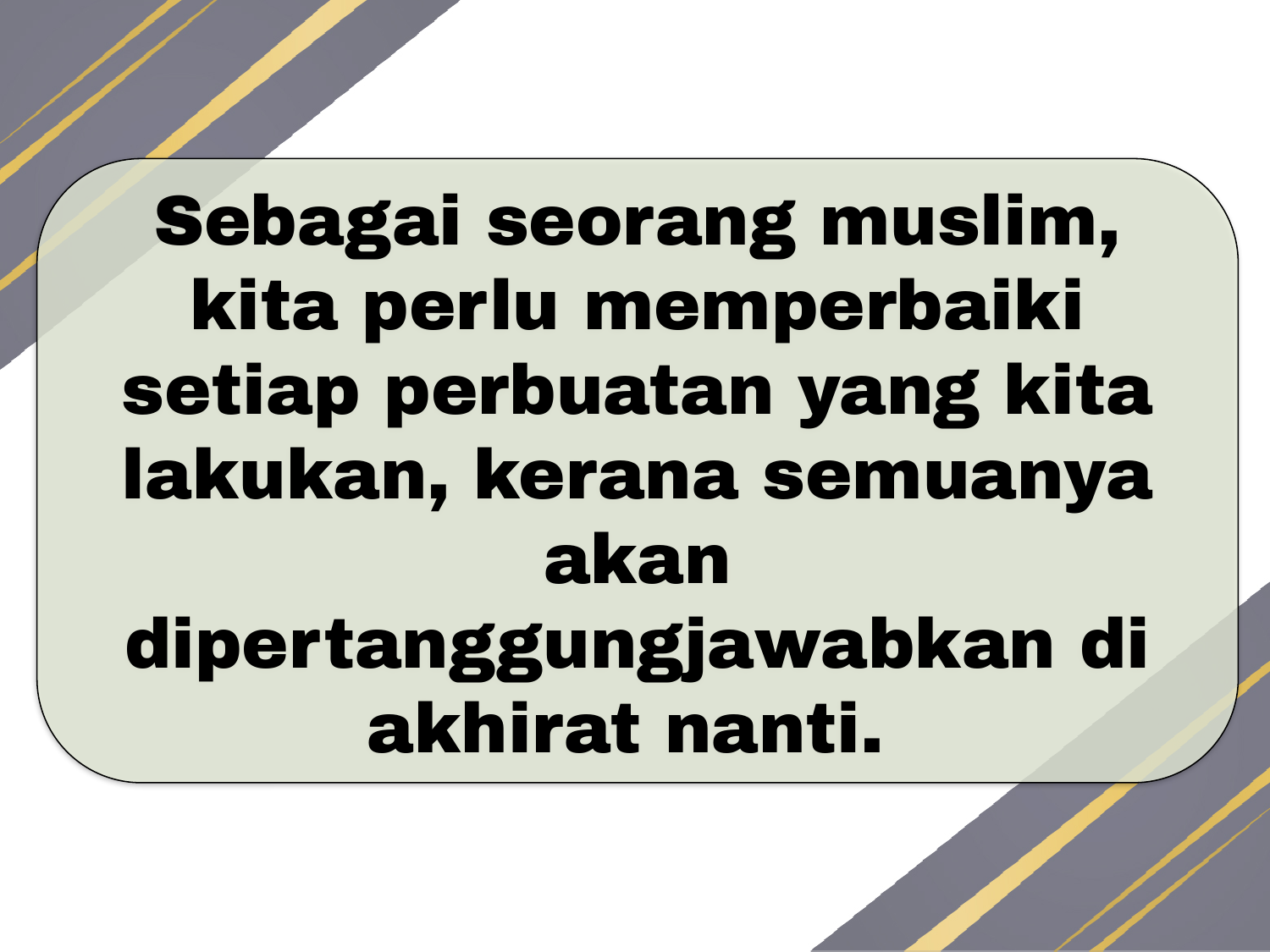

Sebagai seorang muslim, kita perlu memperbaiki setiap perbuatan yang kita lakukan, kerana semuanya akan dipertanggungjawabkan di akhirat nanti.